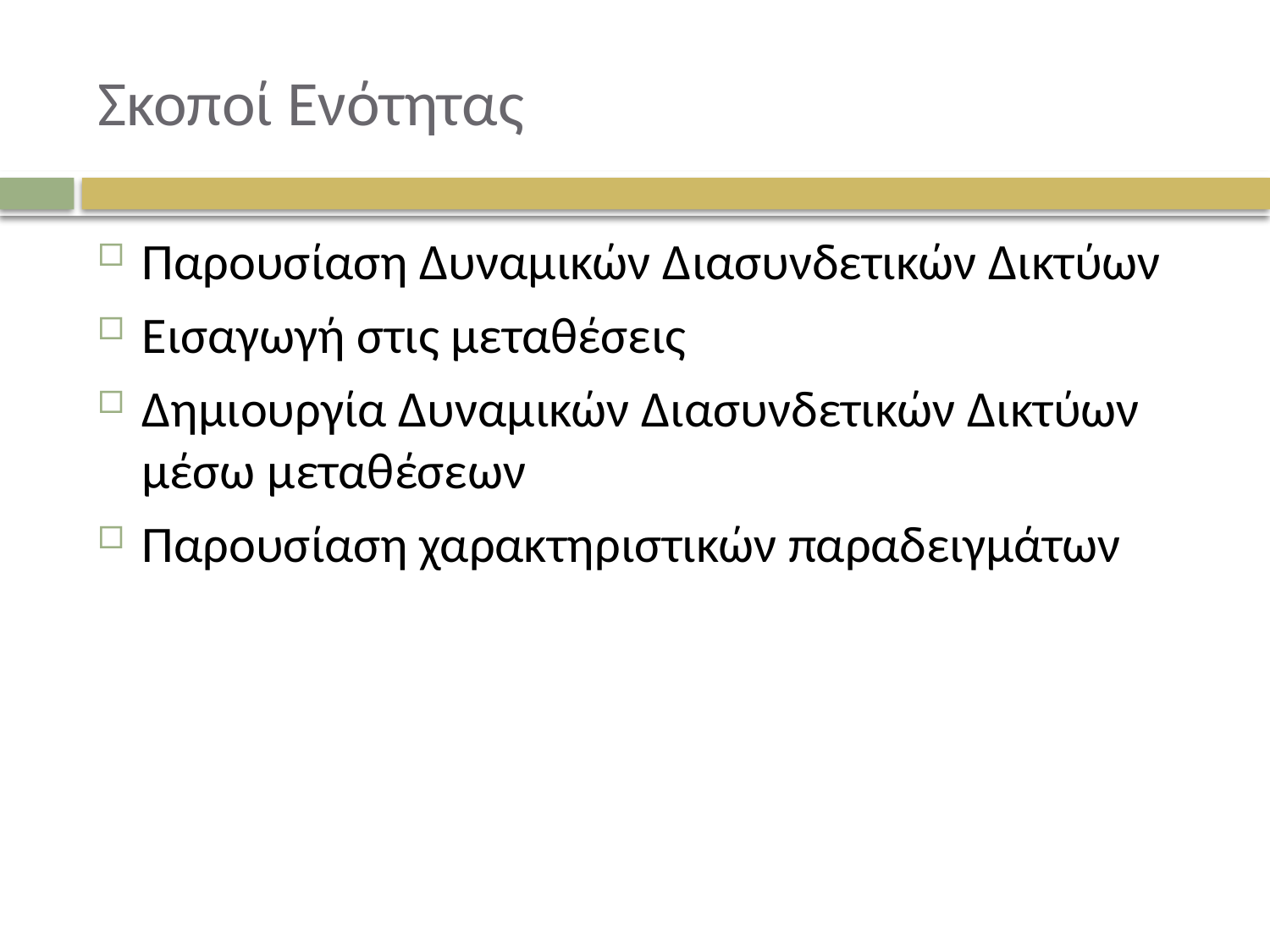

# Σκοποί Ενότητας
Παρουσίαση Δυναμικών Διασυνδετικών Δικτύων
Εισαγωγή στις μεταθέσεις
Δημιουργία Δυναμικών Διασυνδετικών Δικτύων μέσω μεταθέσεων
Παρουσίαση χαρακτηριστικών παραδειγμάτων